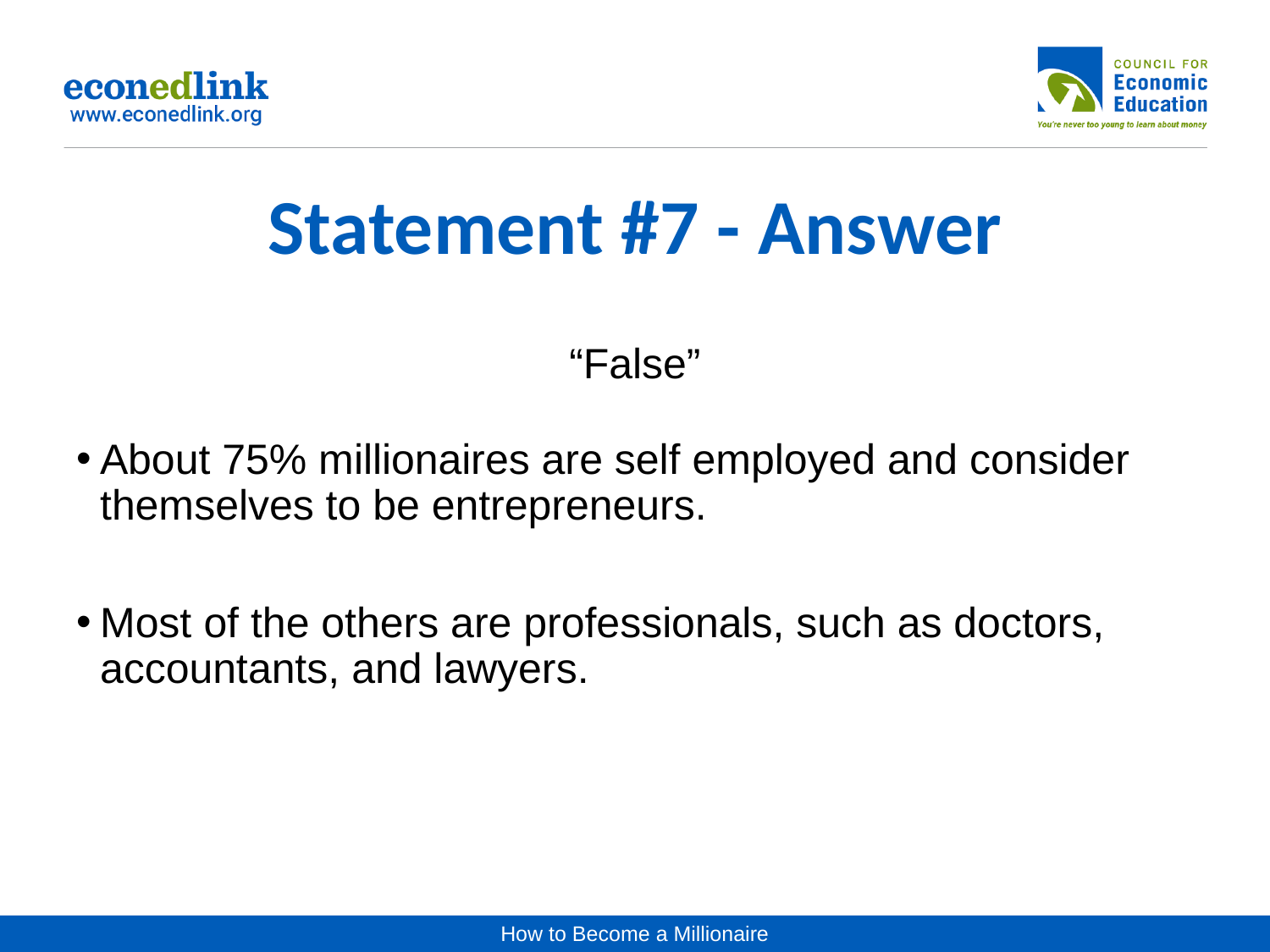

# Statement #7 - Answer
“False”

About 75% millionaires are self employed and consider themselves to be entrepreneurs.

Most of the others are professionals, such as doctors, accountants, and lawyers.